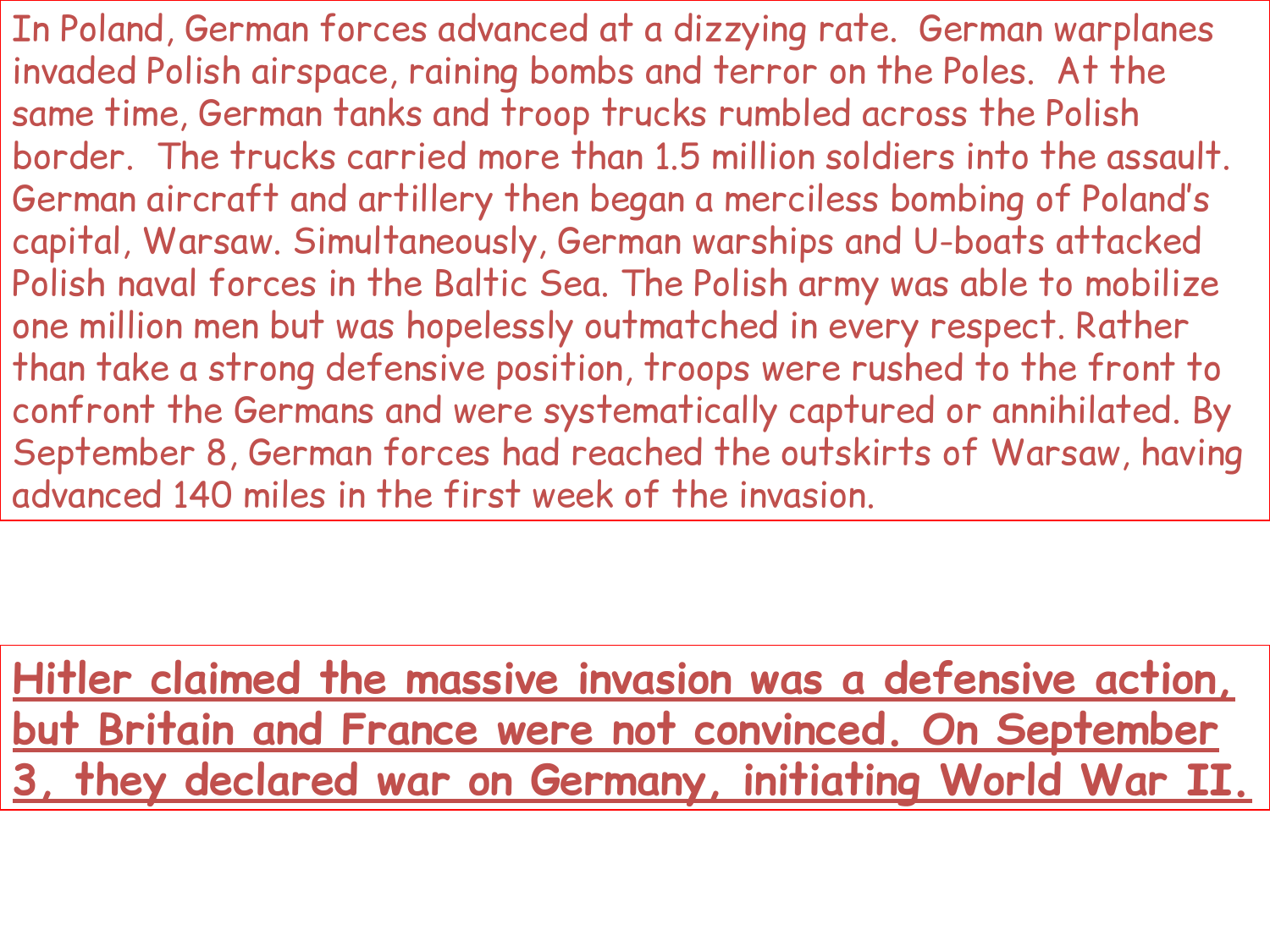

In Poland, German forces advanced at a dizzying rate.  German warplanes invaded Polish airspace, raining bombs and terror on the Poles.  At the same time, German tanks and troop trucks rumbled across the Polish border.  The trucks carried more than 1.5 million soldiers into the assault.  German aircraft and artillery then began a merciless bombing of Poland’s capital, Warsaw. Simultaneously, German warships and U-boats attacked Polish naval forces in the Baltic Sea. The Polish army was able to mobilize one million men but was hopelessly outmatched in every respect. Rather than take a strong defensive position, troops were rushed to the front to confront the Germans and were systematically captured or annihilated. By September 8, German forces had reached the outskirts of Warsaw, having advanced 140 miles in the first week of the invasion.
Hitler claimed the massive invasion was a defensive action, but Britain and France were not convinced. On September 3, they declared war on Germany, initiating World War II.